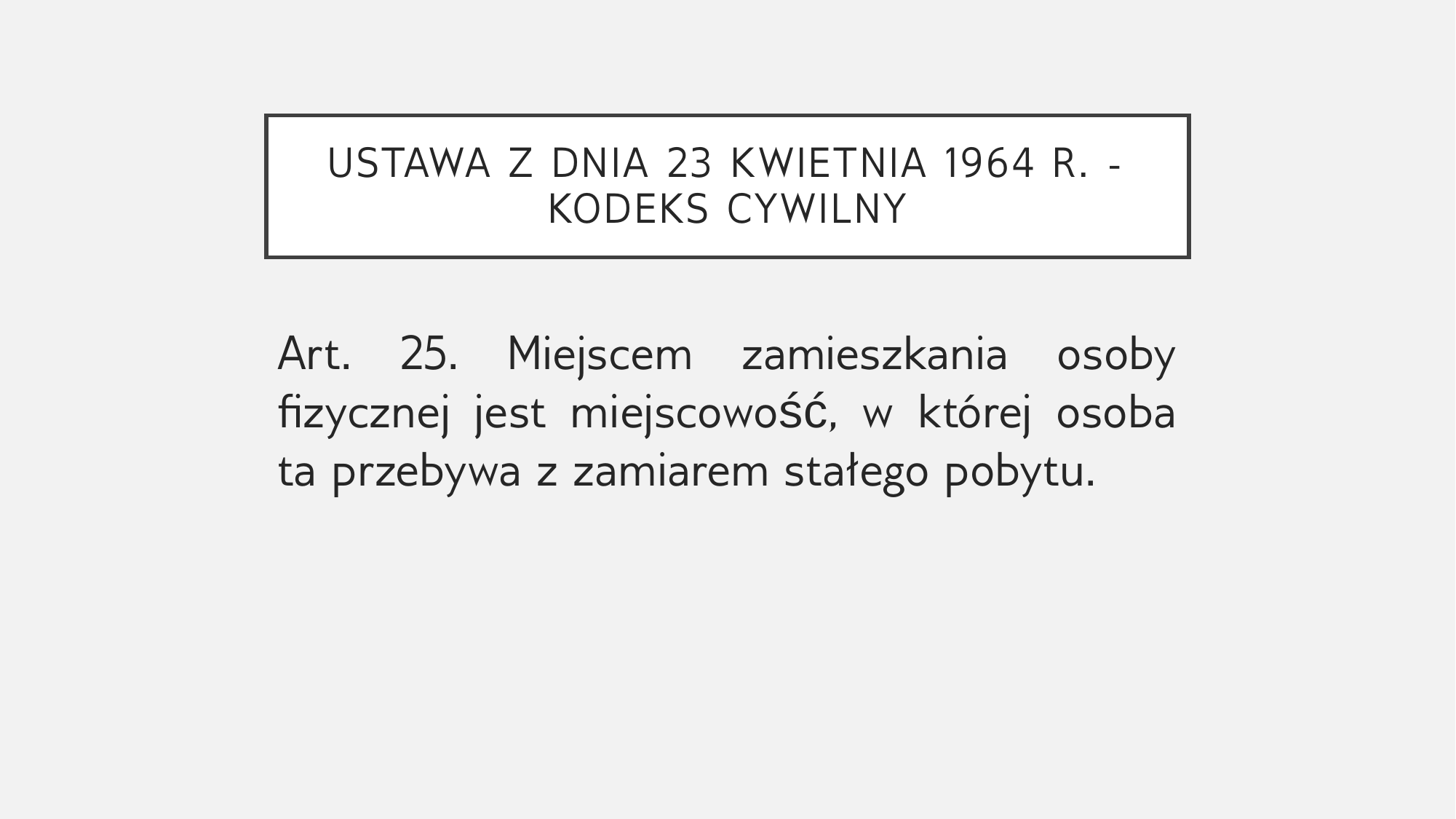

# Ustawa z dnia 23 kwietnia 1964 r. - Kodeks cywilny
Art. 25. Miejscem zamieszkania osoby fizycznej jest miejscowość, w której osoba ta przebywa z zamiarem stałego pobytu.